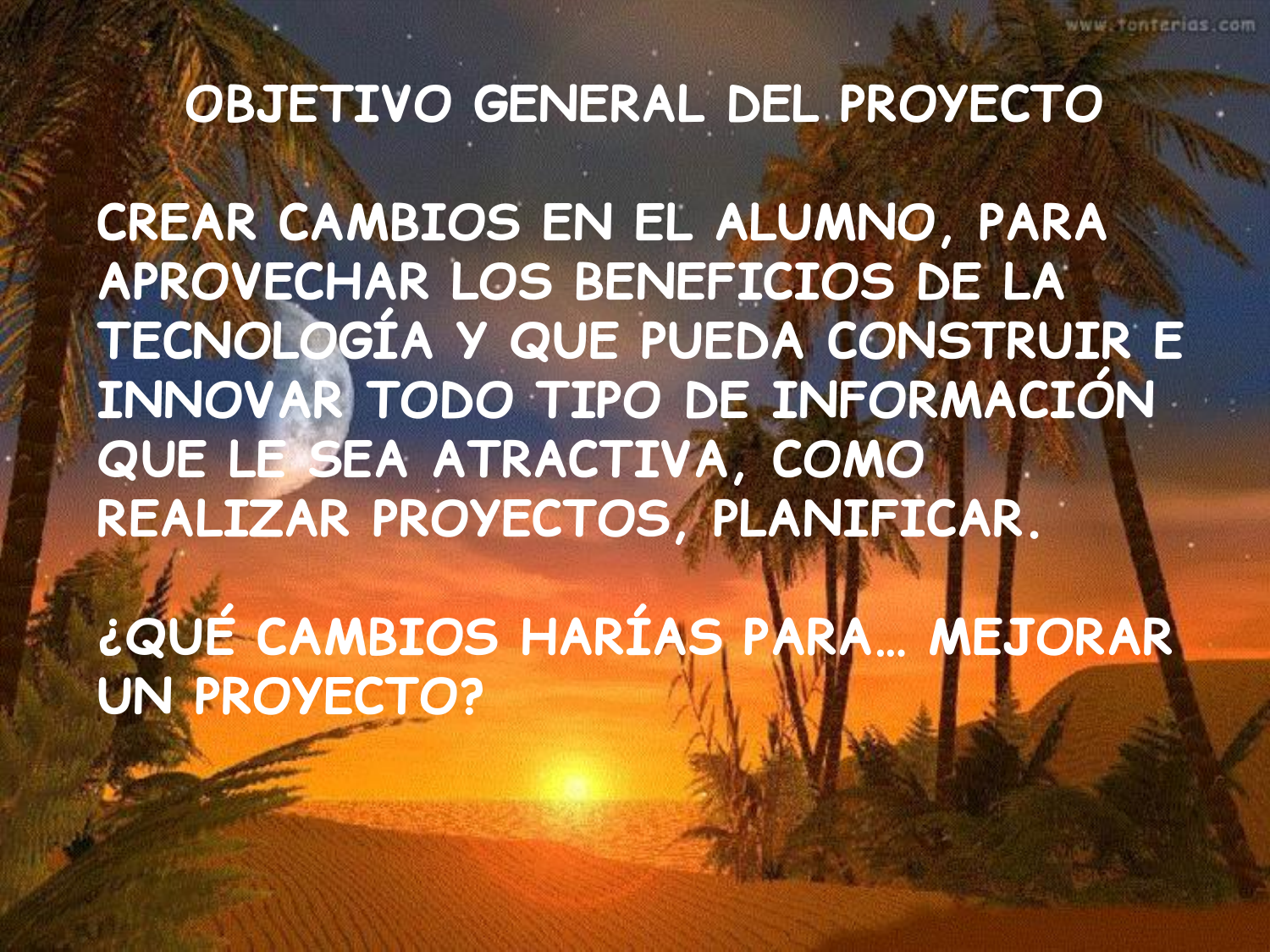

OBJETIVO GENERAL DEL PROYECTO

CREAR CAMBIOS EN EL ALUMNO, PARA APROVECHAR LOS BENEFICIOS DE LA TECNOLOGÍA Y QUE PUEDA CONSTRUIR E INNOVAR TODO TIPO DE INFORMACIÓN QUE LE SEA ATRACTIVA, COMO REALIZAR PROYECTOS, PLANIFICAR.

¿QUÉ CAMBIOS HARÍAS PARA… MEJORAR UN PROYECTO?